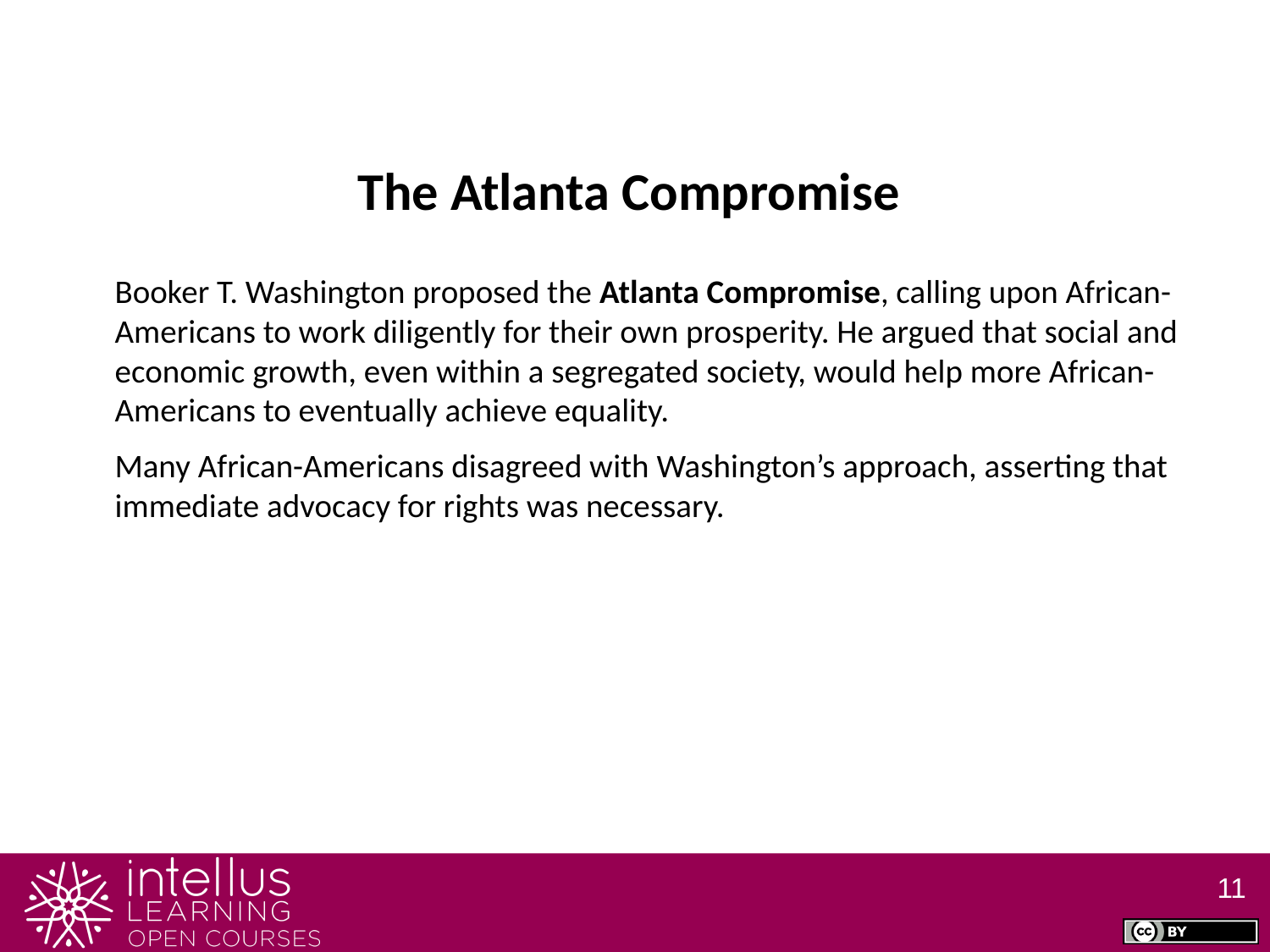

The Atlanta Compromise
Booker T. Washington proposed the Atlanta Compromise, calling upon African-Americans to work diligently for their own prosperity. He argued that social and economic growth, even within a segregated society, would help more African-Americans to eventually achieve equality.
Many African-Americans disagreed with Washington’s approach, asserting that immediate advocacy for rights was necessary.

11